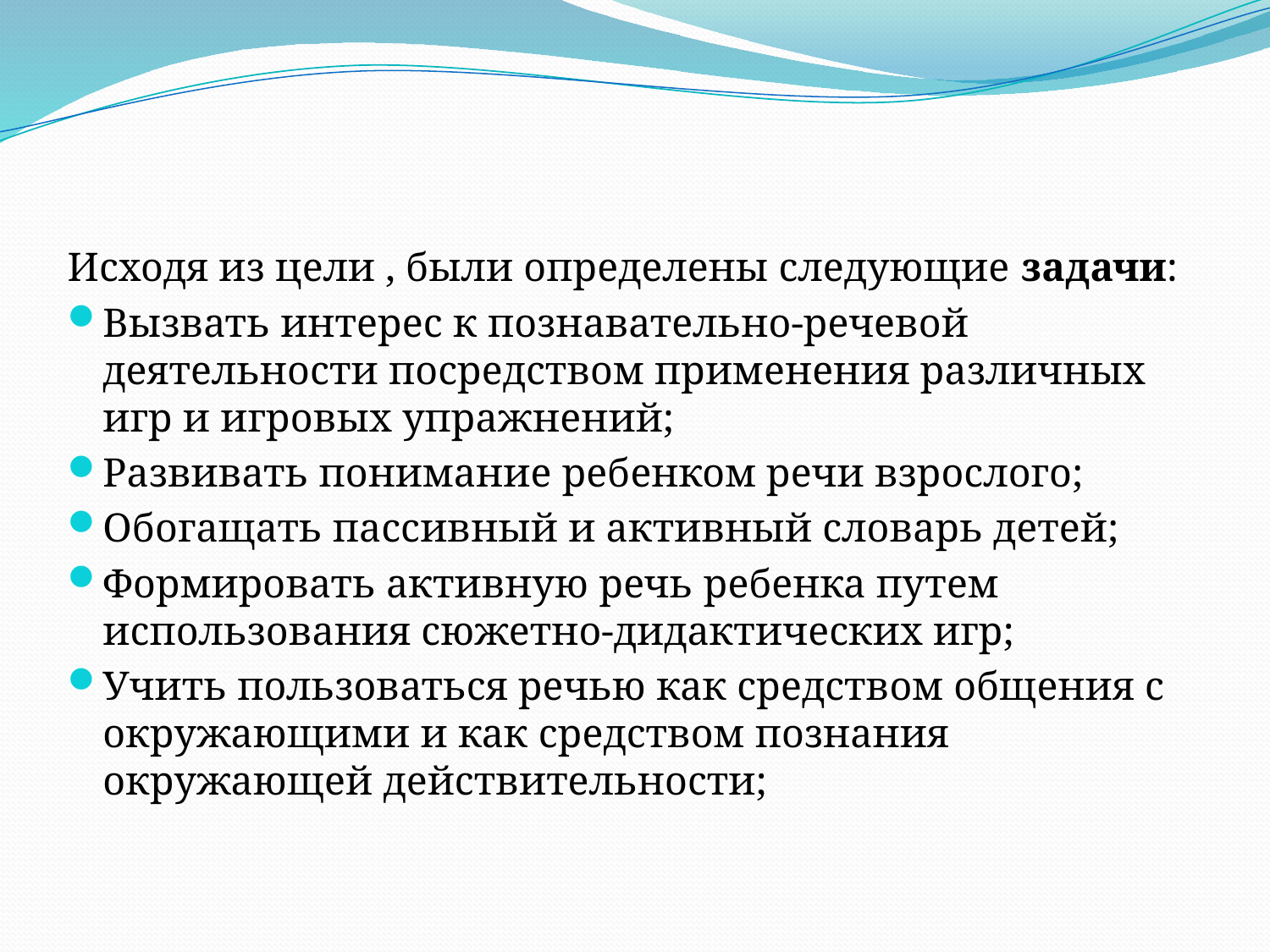

#
Исходя из цели , были определены следующие задачи:
Вызвать интерес к познавательно-речевой деятельности посредством применения различных игр и игровых упражнений;
Развивать понимание ребенком речи взрослого;
Обогащать пассивный и активный словарь детей;
Формировать активную речь ребенка путем использования сюжетно-дидактических игр;
Учить пользоваться речью как средством общения с окружающими и как средством познания окружающей действительности;